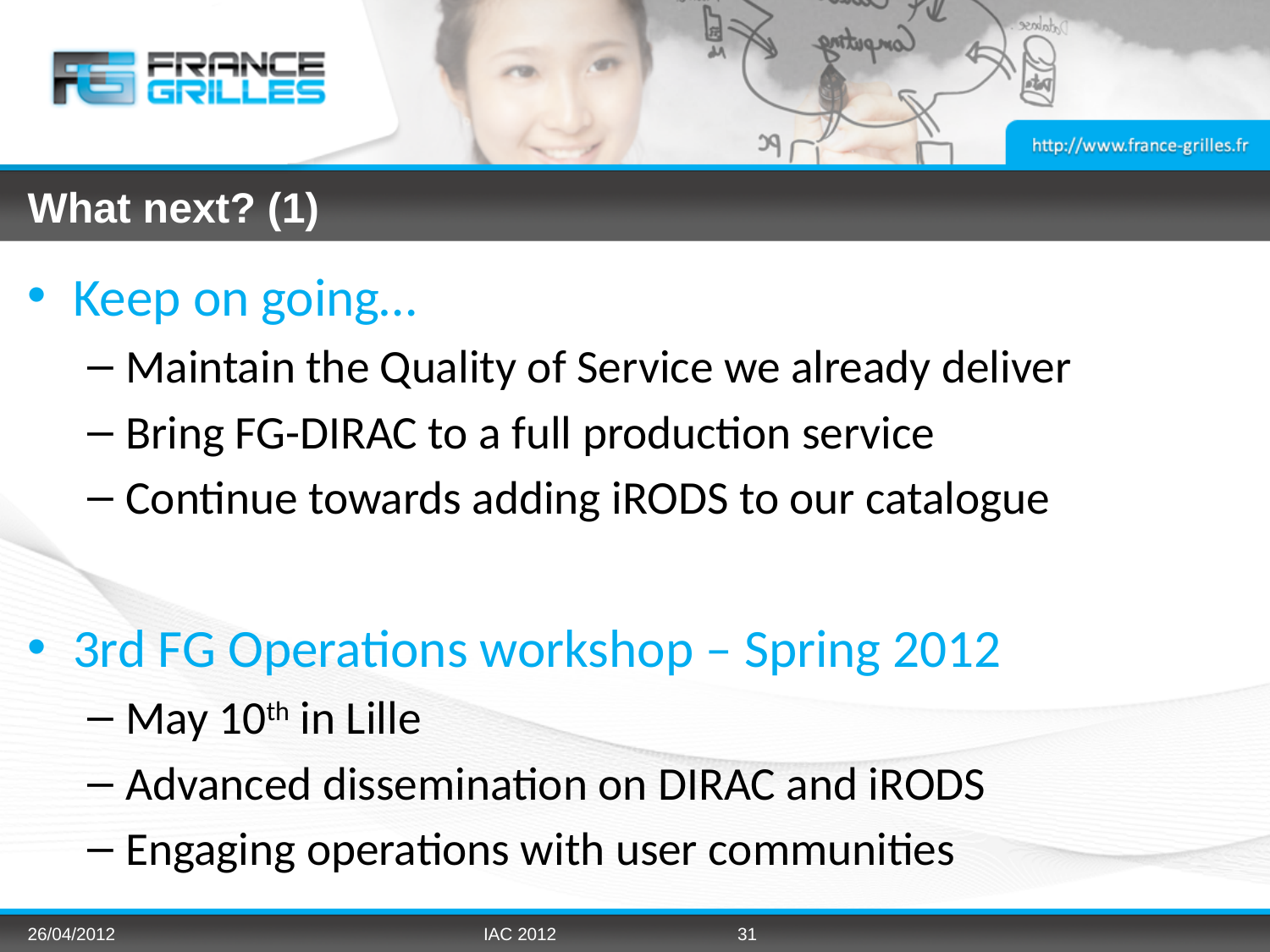

# What next? (1)
Keep on going…
Maintain the Quality of Service we already deliver
Bring FG-DIRAC to a full production service
Continue towards adding iRODS to our catalogue

3rd FG Operations workshop – Spring 2012
May 10th in Lille
Advanced dissemination on DIRAC and iRODS
Engaging operations with user communities
26/04/2012
IAC 2012
31